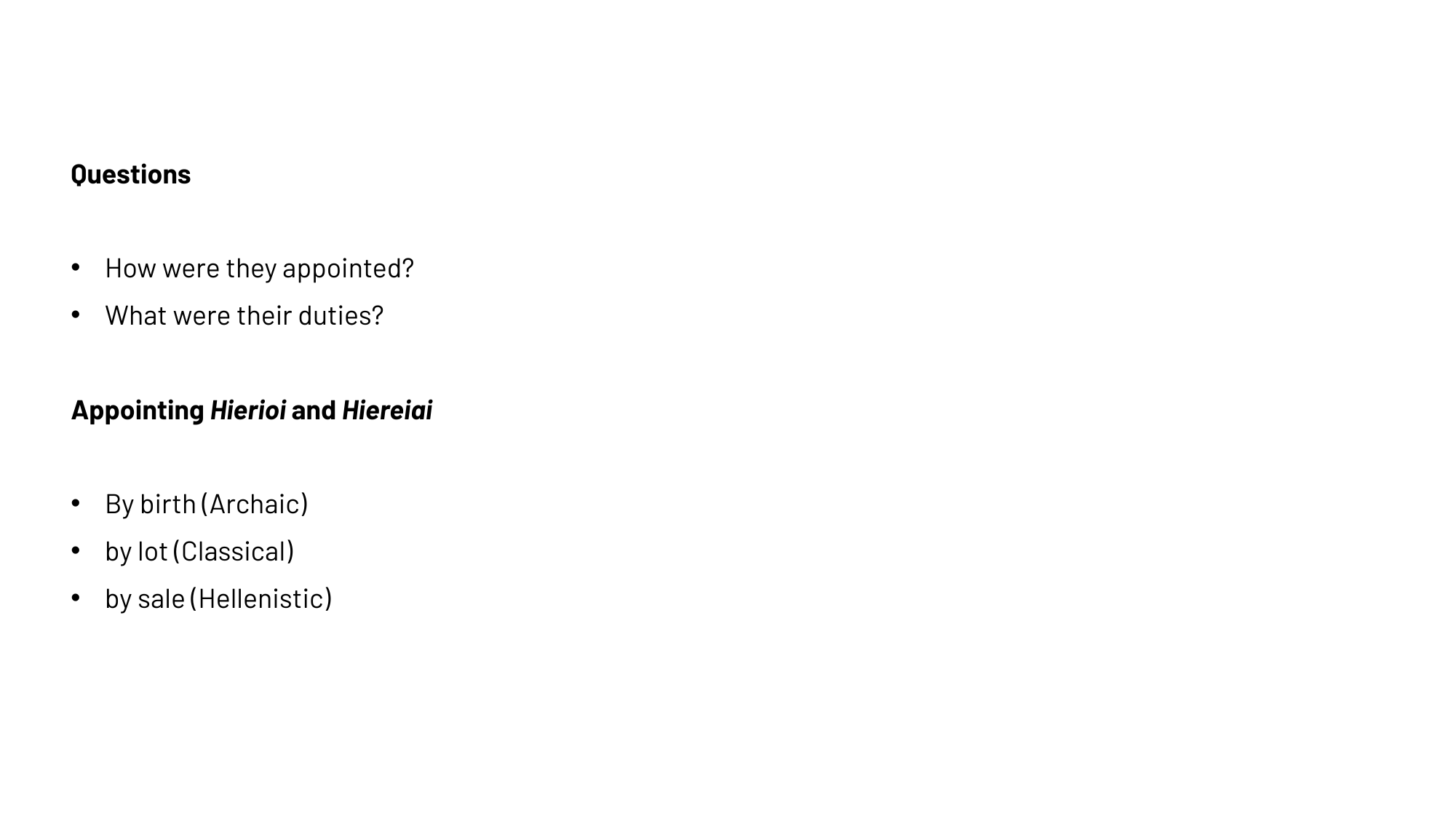

Questions

How were they appointed?
What were their duties?

Appointing Hierioi and Hiereiai

By birth (Archaic)
by lot (Classical)
by sale (Hellenistic)